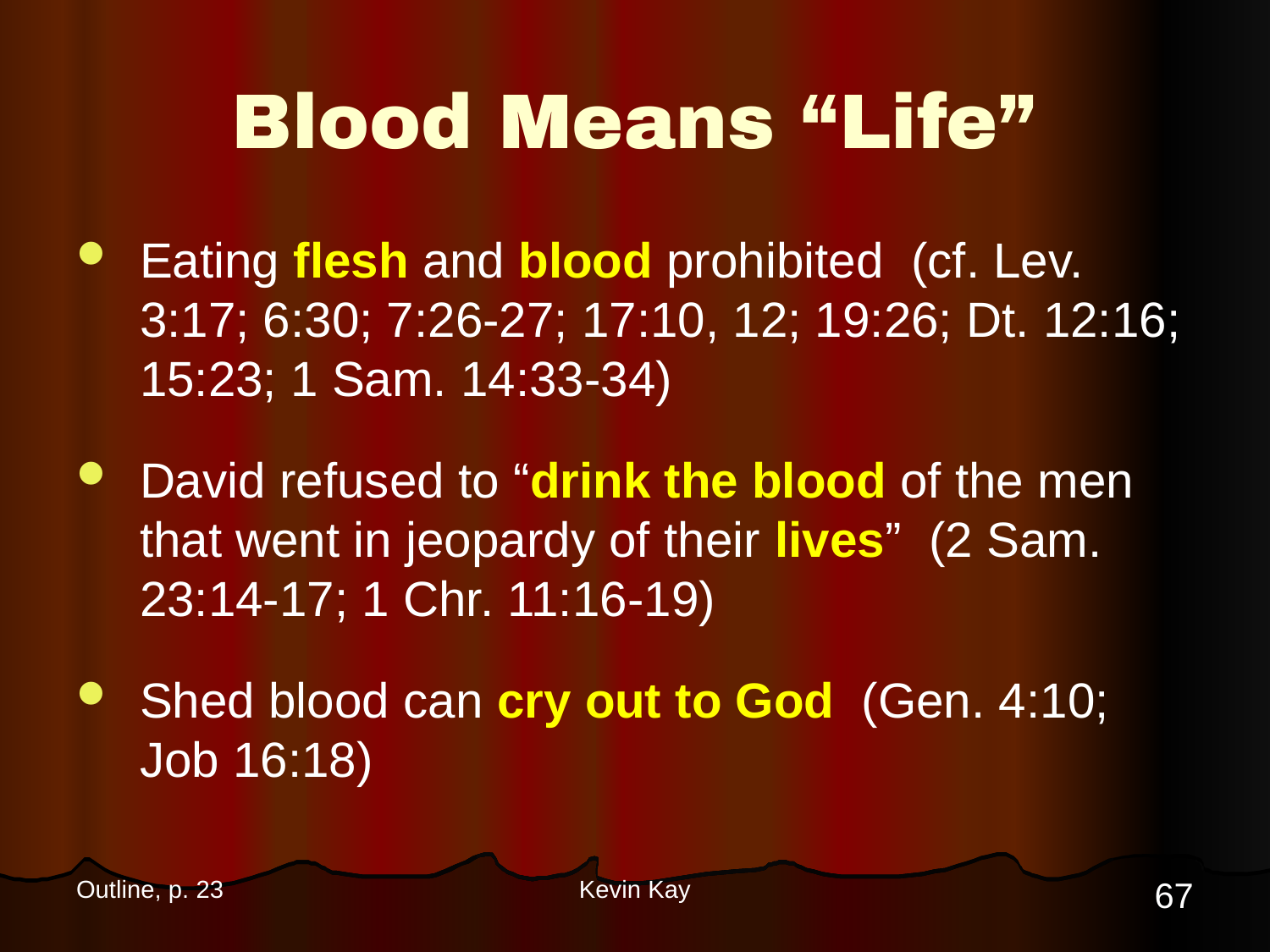

# Blood Means “Life”
Eating flesh and blood prohibited  (cf. Lev. 3:17; 6:30; 7:26-27; 17:10, 12; 19:26; Dt. 12:16; 15:23; 1 Sam. 14:33-34)
David refused to “drink the blood of the men that went in jeopardy of their lives”  (2 Sam. 23:14-17; 1 Chr. 11:16-19)
Shed blood can cry out to God  (Gen. 4:10; Job 16:18)
67
Outline, p. 23
Kevin Kay